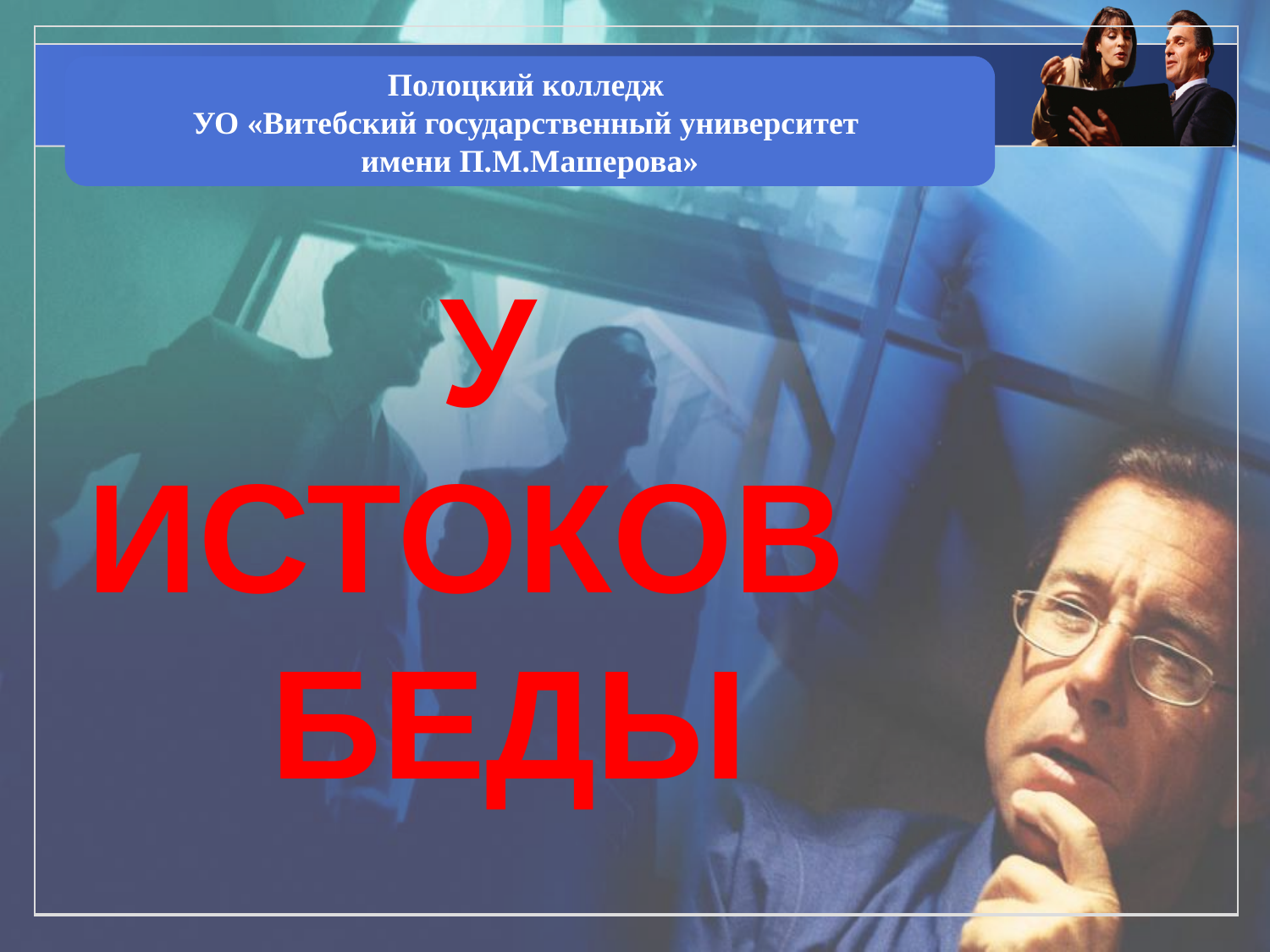

Полоцкий колледж
УО «Витебский государственный университет
имени П.М.Машерова»
# У  ИСТОКОВ   БЕДЫ